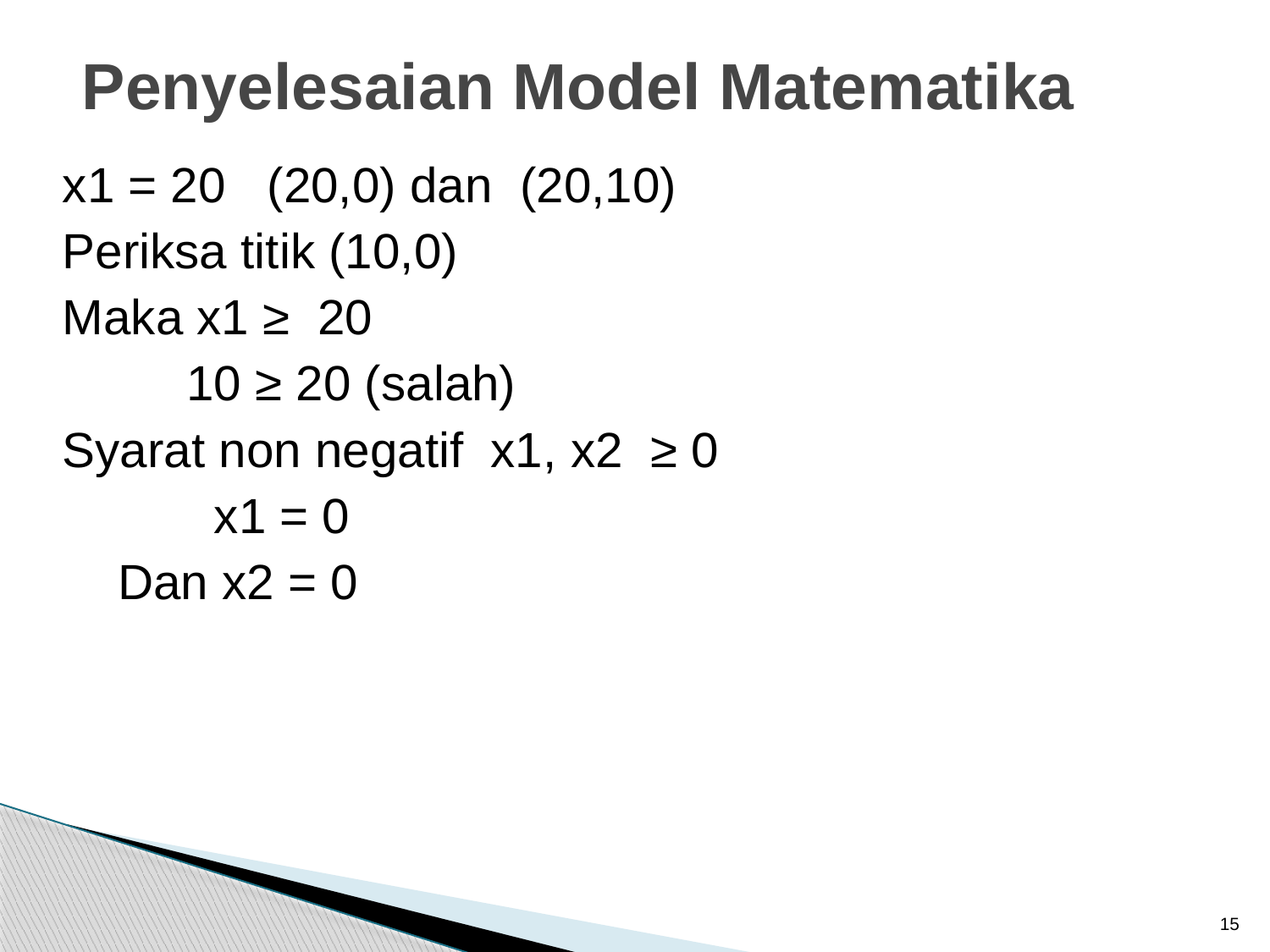

# Penyelesaian Model Matematika
x1 = 20   (20,0) dan  (20,10)
Periksa titik (10,0)
Maka x1 ≥  20
         10 ≥ 20 (salah)
Syarat non negatif  x1, x2  ≥ 0
           x1 = 0
    Dan x2 = 0

15